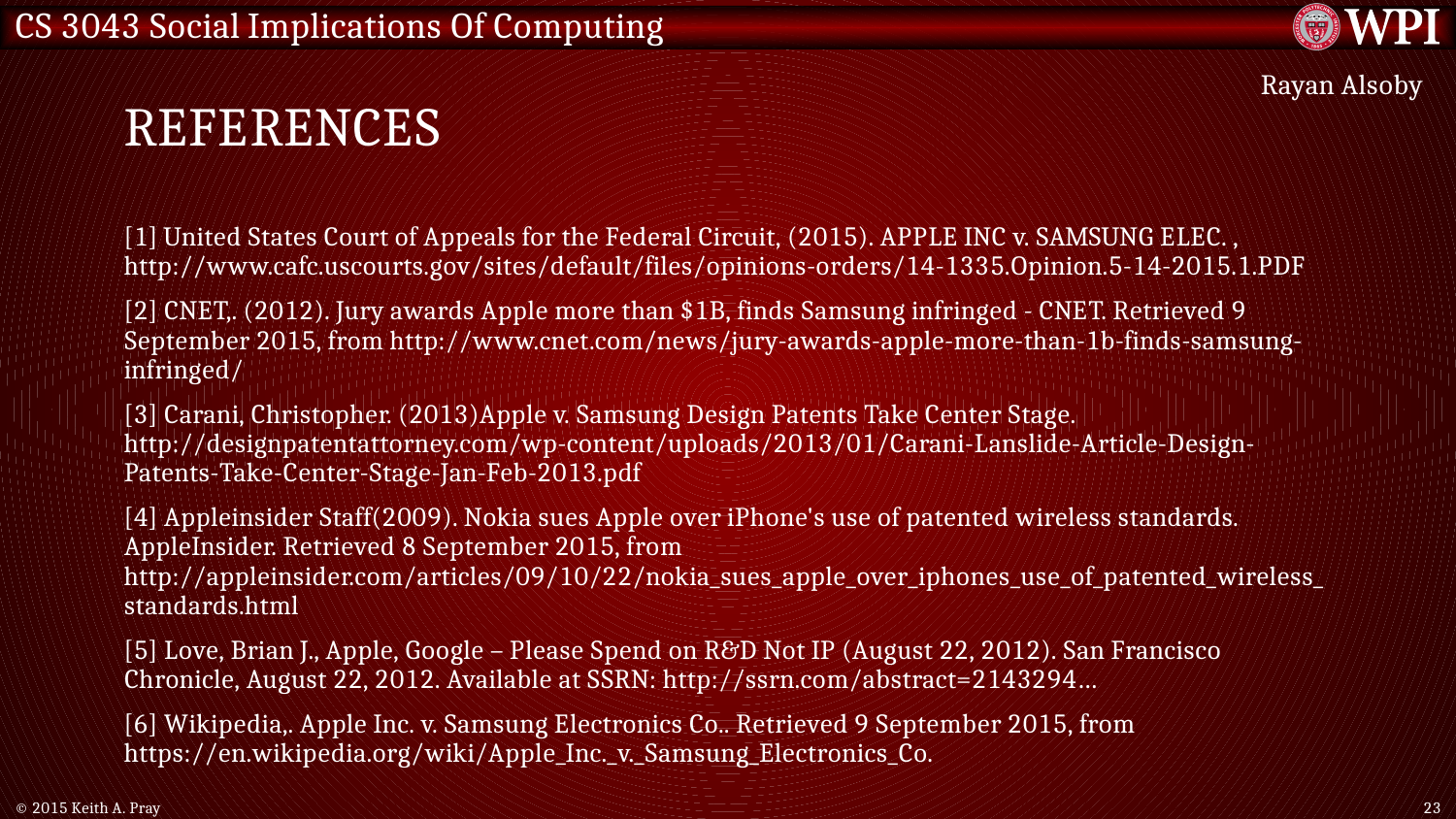

# References
Rayan Alsoby
[1] United States Court of Appeals for the Federal Circuit, (2015). APPLE INC v. SAMSUNG ELEC. , http://www.cafc.uscourts.gov/sites/default/files/opinions-orders/14-1335.Opinion.5-14-2015.1.PDF
[2] CNET,. (2012). Jury awards Apple more than $1B, finds Samsung infringed - CNET. Retrieved 9 September 2015, from http://www.cnet.com/news/jury-awards-apple-more-than-1b-finds-samsung-infringed/
[3] Carani, Christopher. (2013)Apple v. Samsung Design Patents Take Center Stage. http://designpatentattorney.com/wp-content/uploads/2013/01/Carani-Lanslide-Article-Design-Patents-Take-Center-Stage-Jan-Feb-2013.pdf
[4] Appleinsider Staff(2009). Nokia sues Apple over iPhone's use of patented wireless standards. AppleInsider. Retrieved 8 September 2015, from http://appleinsider.com/articles/09/10/22/nokia_sues_apple_over_iphones_use_of_patented_wireless_standards.html
[5] Love, Brian J., Apple, Google – Please Spend on R&D Not IP (August 22, 2012). San Francisco Chronicle, August 22, 2012. Available at SSRN: http://ssrn.com/abstract=2143294…
[6] Wikipedia,. Apple Inc. v. Samsung Electronics Co.. Retrieved 9 September 2015, from https://en.wikipedia.org/wiki/Apple_Inc._v._Samsung_Electronics_Co.

© 2015 Keith A. Pray
23